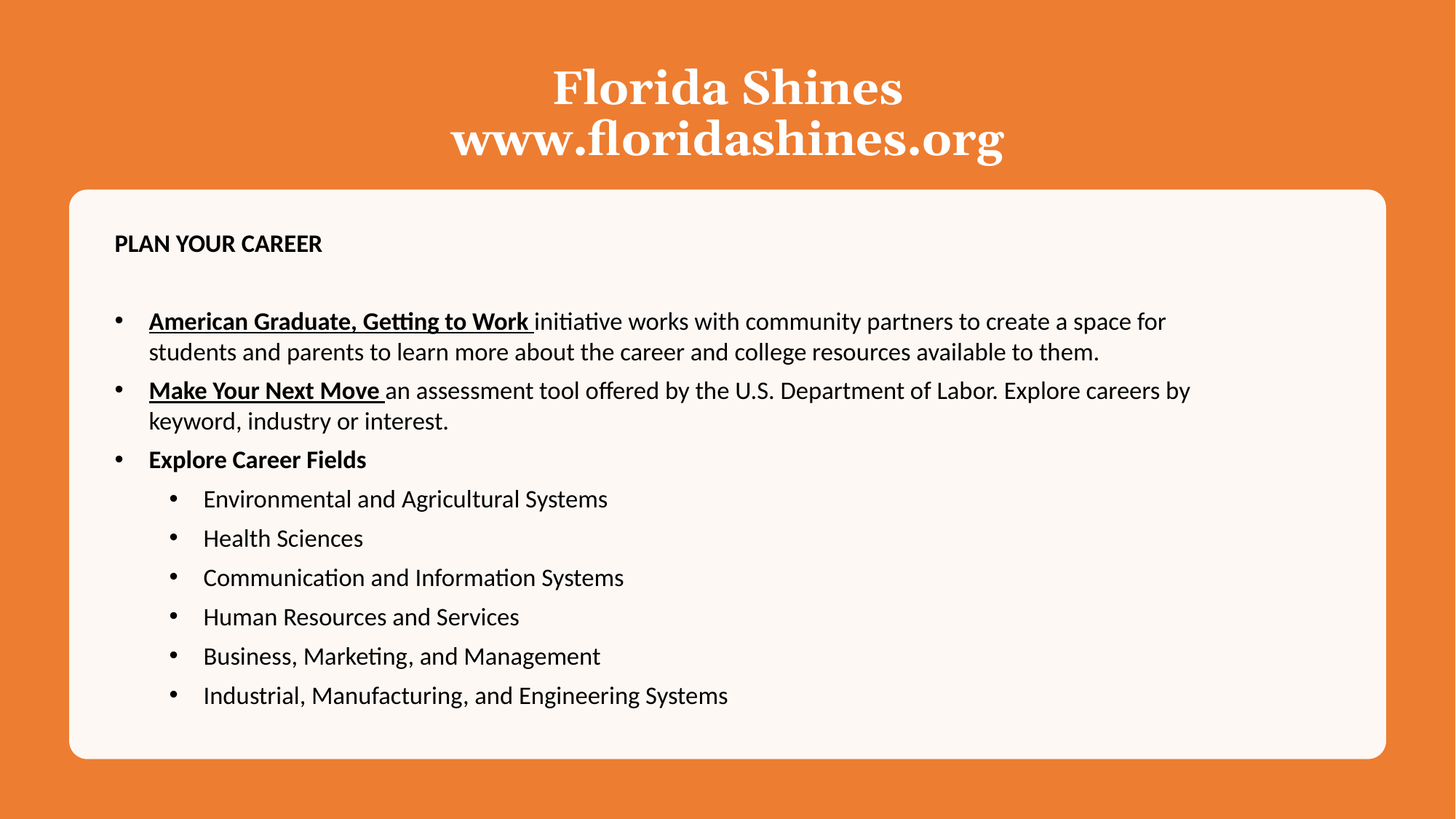

# Florida Shines www.floridashines.org

PLAN YOUR CAREER

American Graduate, Getting to Work initiative works with community partners to create a space for students and parents to learn more about the career and college resources available to them.
Make Your Next Move an assessment tool offered by the U.S. Department of Labor. Explore careers by keyword, industry or interest.
Explore Career Fields
Environmental and Agricultural Systems
Health Sciences
Communication and Information Systems
Human Resources and Services
Business, Marketing, and Management
Industrial, Manufacturing, and Engineering Systems